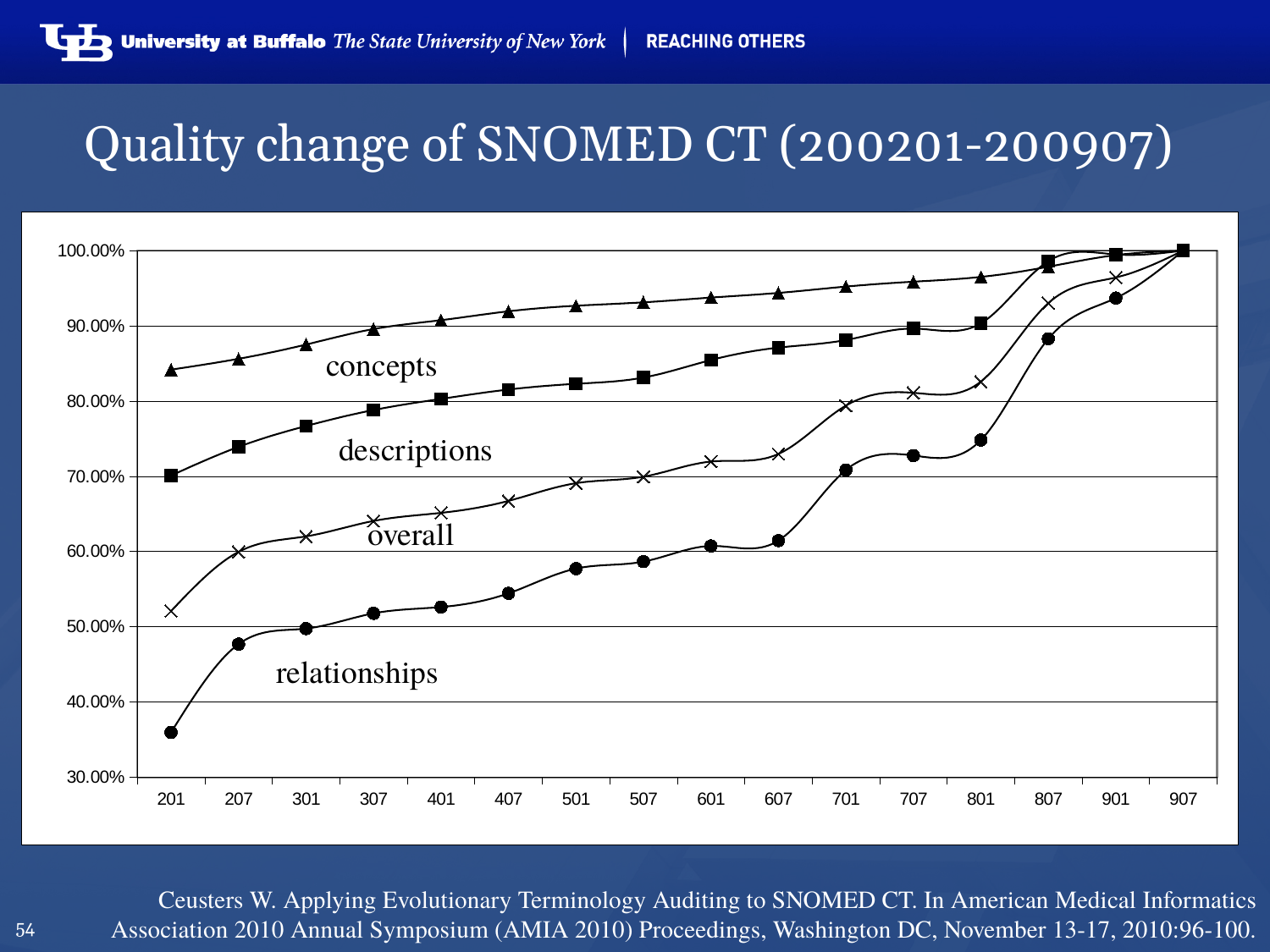

# Quality change of SNOMED CT (200201-200907)

### Chart

| Category | Concepts | Descriptions | Relationships | TOTAL |
|---|---|---|---|---|
| 201 | 0.841741669499861 | 0.7009501534919906 | 0.3595998048759703 | 0.52091587533436 |
| 207 | 0.8561645557281 | 0.7391634158376396 | 0.4769288135120407 | 0.5995414155942906 |
| 301 | 0.8750676783139006 | 0.7667965331712809 | 0.4975609390844708 | 0.6200911761721309 |
| 307 | 0.8957451419312096 | 0.7880378563415109 | 0.51780602284528 | 0.6406446679221309 |
| 401 | 0.9075195956860196 | 0.8029027641335806 | 0.5261677413482092 | 0.6513812341348509 |
| 407 | 0.9193314133148713 | 0.8153276275366 | 0.54438899426814 | 0.6672846086588717 |
| 501 | 0.92668486892456 | 0.8229290077903709 | 0.5772716196070407 | 0.6907941162054314 |
| 507 | 0.93120197860228 | 0.83123068905008 | 0.5865436548381102 | 0.6994015084475105 |
| 601 | 0.937532787915839 | 0.85451353126749 | 0.6073358405094109 | 0.71958728767491 |
| 607 | 0.9437190644749708 | 0.87099220750625 | 0.6144653924744208 | 0.729691295662301 |
| 701 | 0.9521526933704206 | 0.8810938807450296 | 0.70832055484947 | 0.79391664734485 |
| 707 | 0.95861258237302 | 0.8963758174258818 | 0.7276006085381513 | 0.8109997935925409 |
| 801 | 0.9649621064316395 | 0.90333991306092 | 0.7481054823143409 | 0.8258535618198999 |
| 807 | 0.9785724896482594 | 0.9859963578422 | 0.8828444199115106 | 0.93020550945567 |
| 901 | 0.99399704992008 | 0.9948413945007908 | 0.9368764140955812 | 0.9642400574133817 |
| 907 | 1.0 | 1.0 | 1.0 | 1.0 |
concepts
descriptions
overall
relationships
Ceusters W. Applying Evolutionary Terminology Auditing to SNOMED CT. In American Medical Informatics Association 2010 Annual Symposium (AMIA 2010) Proceedings, Washington DC, November 13-17, 2010:96-100.